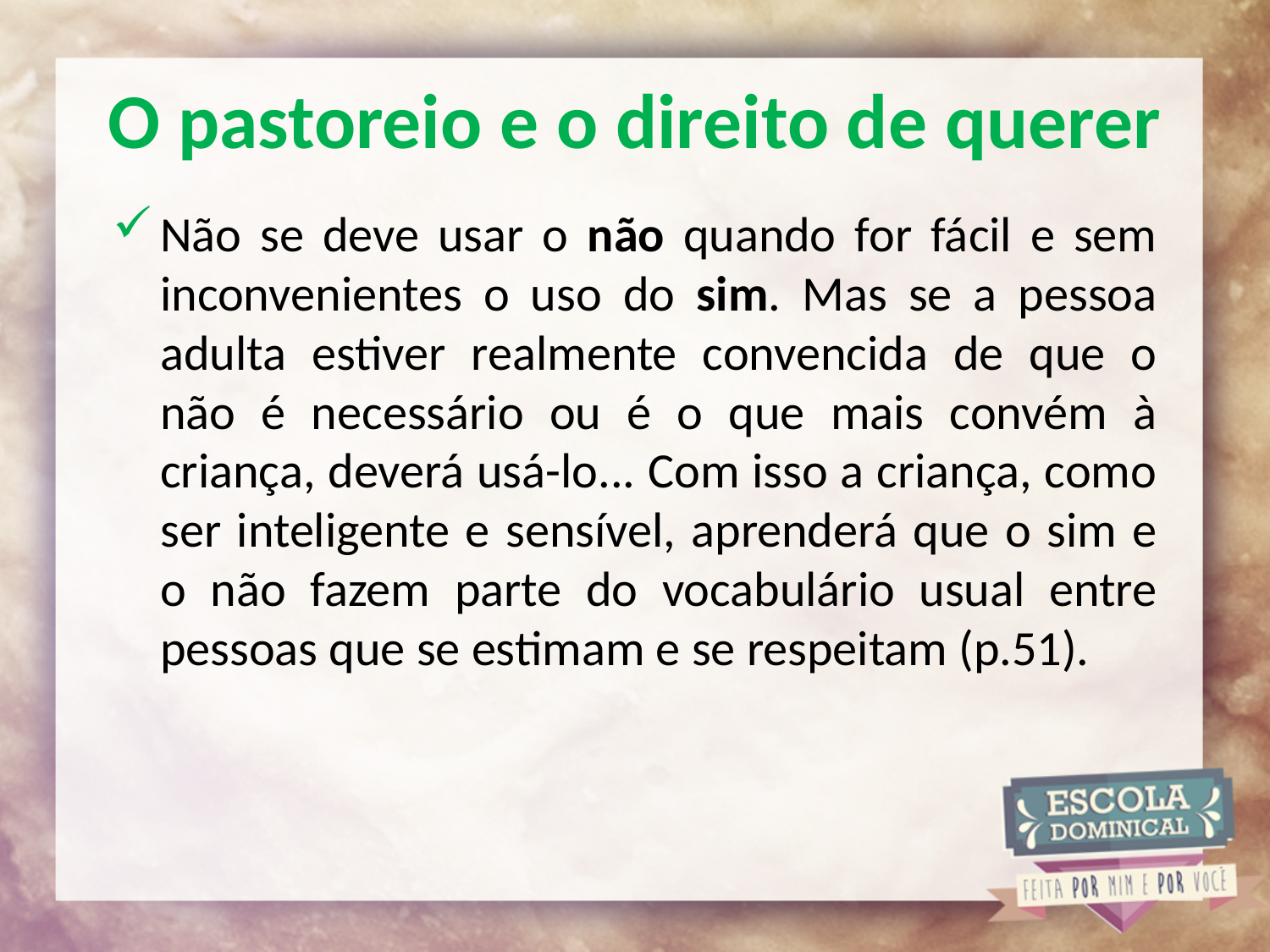

# O pastoreio e o direito de querer
Não se deve usar o não quando for fácil e sem inconvenientes o uso do sim. Mas se a pessoa adulta estiver realmente convencida de que o não é necessário ou é o que mais convém à criança, deverá usá-lo... Com isso a criança, como ser inteligente e sensível, aprenderá que o sim e o não fazem parte do vocabulário usual entre pessoas que se estimam e se respeitam (p.51).